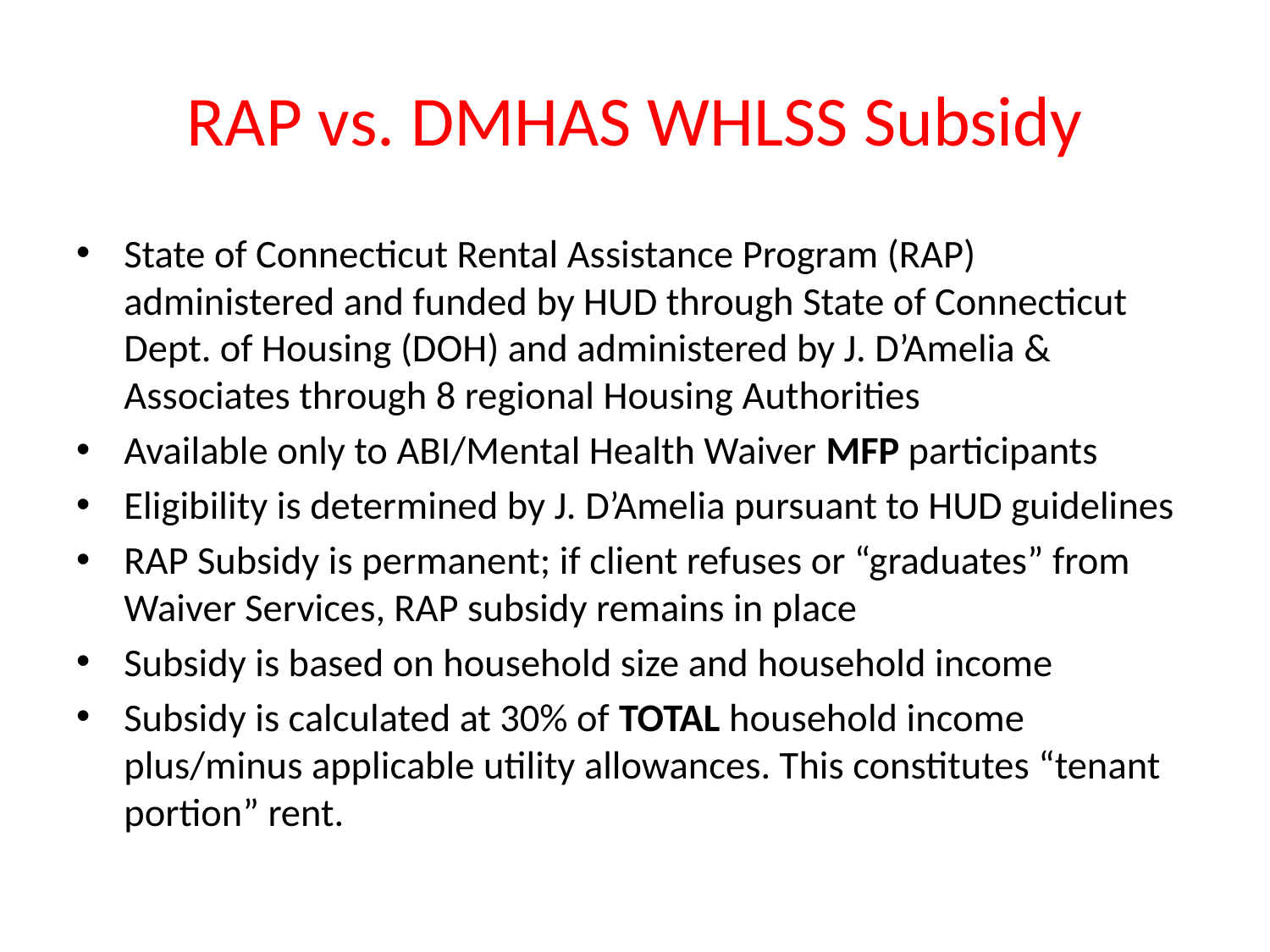

# RAP vs. DMHAS WHLSS Subsidy
State of Connecticut Rental Assistance Program (RAP) administered and funded by HUD through State of Connecticut Dept. of Housing (DOH) and administered by J. D’Amelia & Associates through 8 regional Housing Authorities
Available only to ABI/Mental Health Waiver MFP participants
Eligibility is determined by J. D’Amelia pursuant to HUD guidelines
RAP Subsidy is permanent; if client refuses or “graduates” from Waiver Services, RAP subsidy remains in place
Subsidy is based on household size and household income
Subsidy is calculated at 30% of TOTAL household income plus/minus applicable utility allowances. This constitutes “tenant portion” rent.